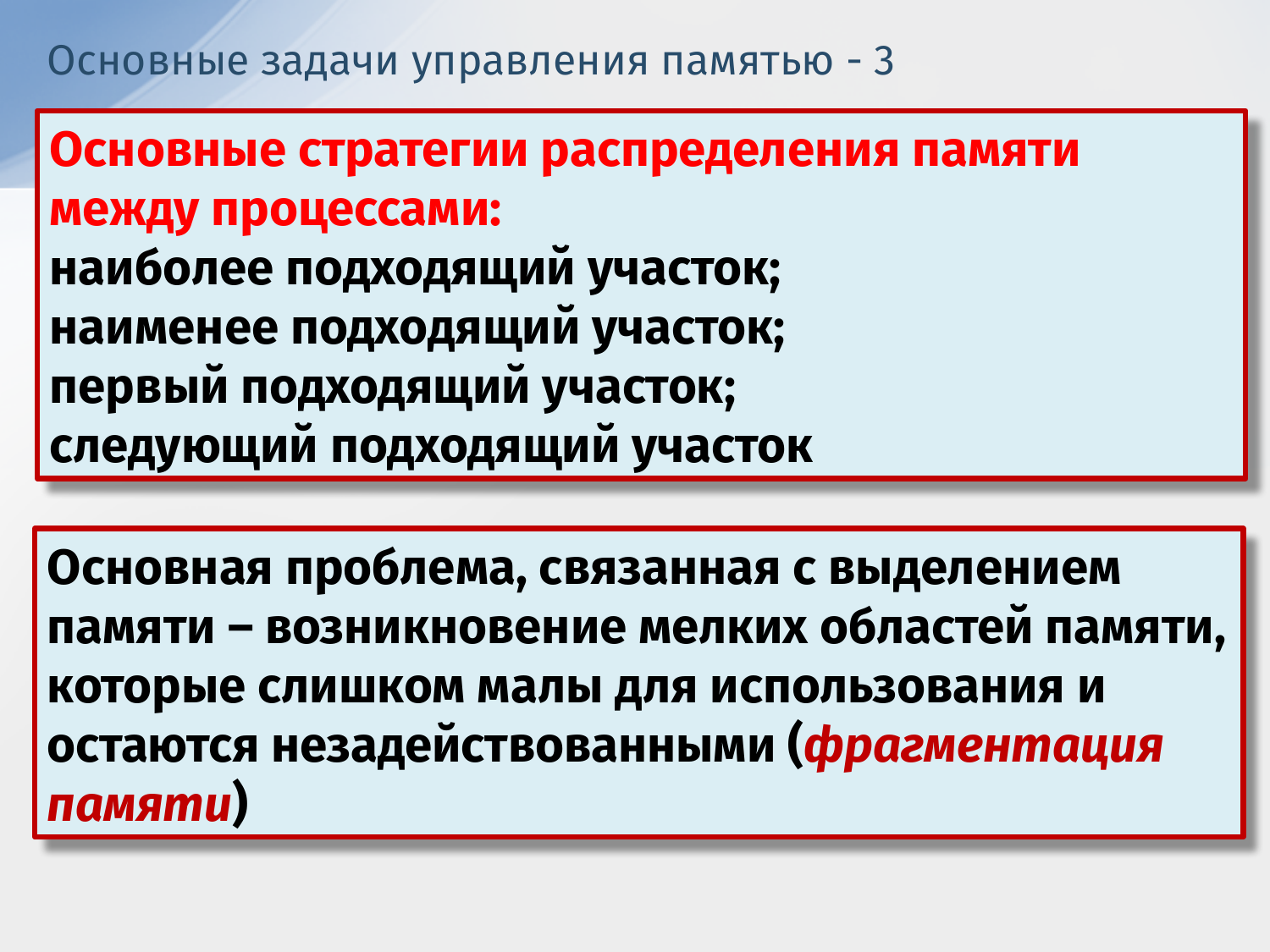

Основные задачи управления памятью - 3
Основные стратегии распределения памяти между процессами:
наиболее подходящий участок;
наименее подходящий участок;
первый подходящий участок;
следующий подходящий участок
Основная проблема, связанная с выделением памяти – возникновение мелких областей памяти, которые слишком малы для использования и остаются незадействованными (фрагментация памяти)